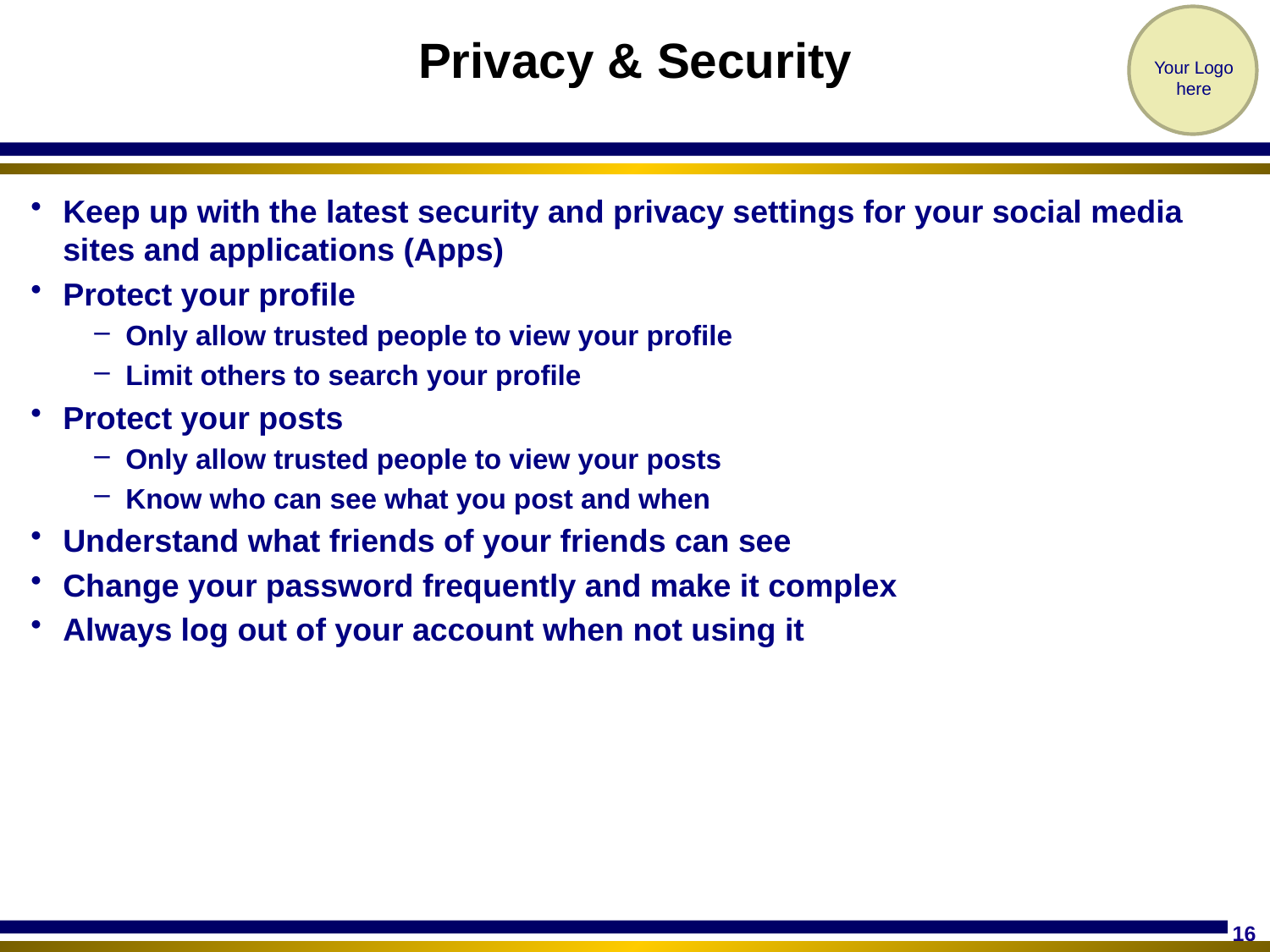

# Privacy & Security
Keep up with the latest security and privacy settings for your social media sites and applications (Apps)
Protect your profile
Only allow trusted people to view your profile
Limit others to search your profile
Protect your posts
Only allow trusted people to view your posts
Know who can see what you post and when
Understand what friends of your friends can see
Change your password frequently and make it complex
Always log out of your account when not using it